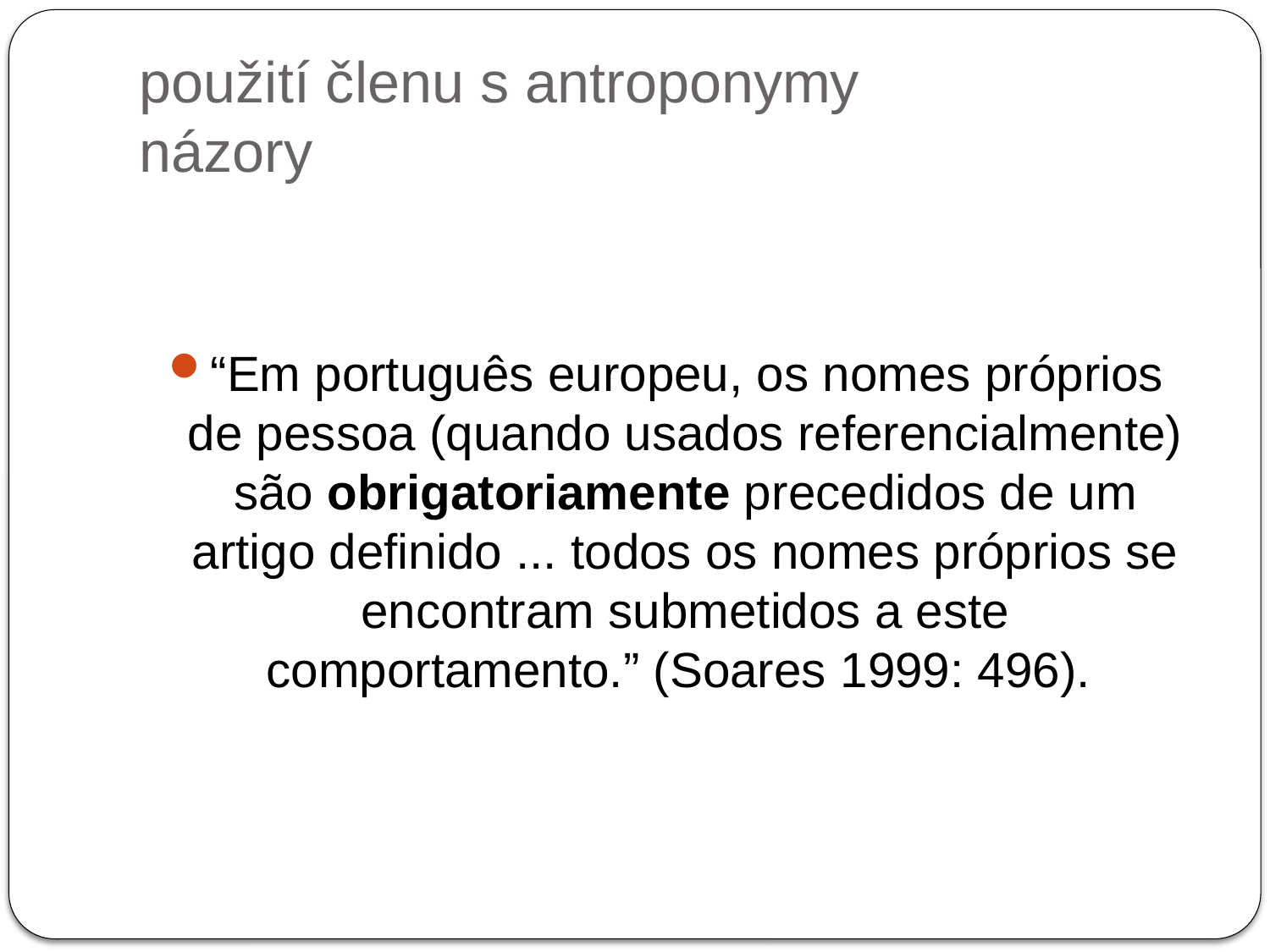

# použití členu s antroponymy názory

“Em português europeu, os nomes próprios de pessoa (quando usados referencialmente) são obrigatoriamente precedidos de um artigo definido ... todos os nomes próprios se encontram submetidos a este comportamento.” (Soares 1999: 496).